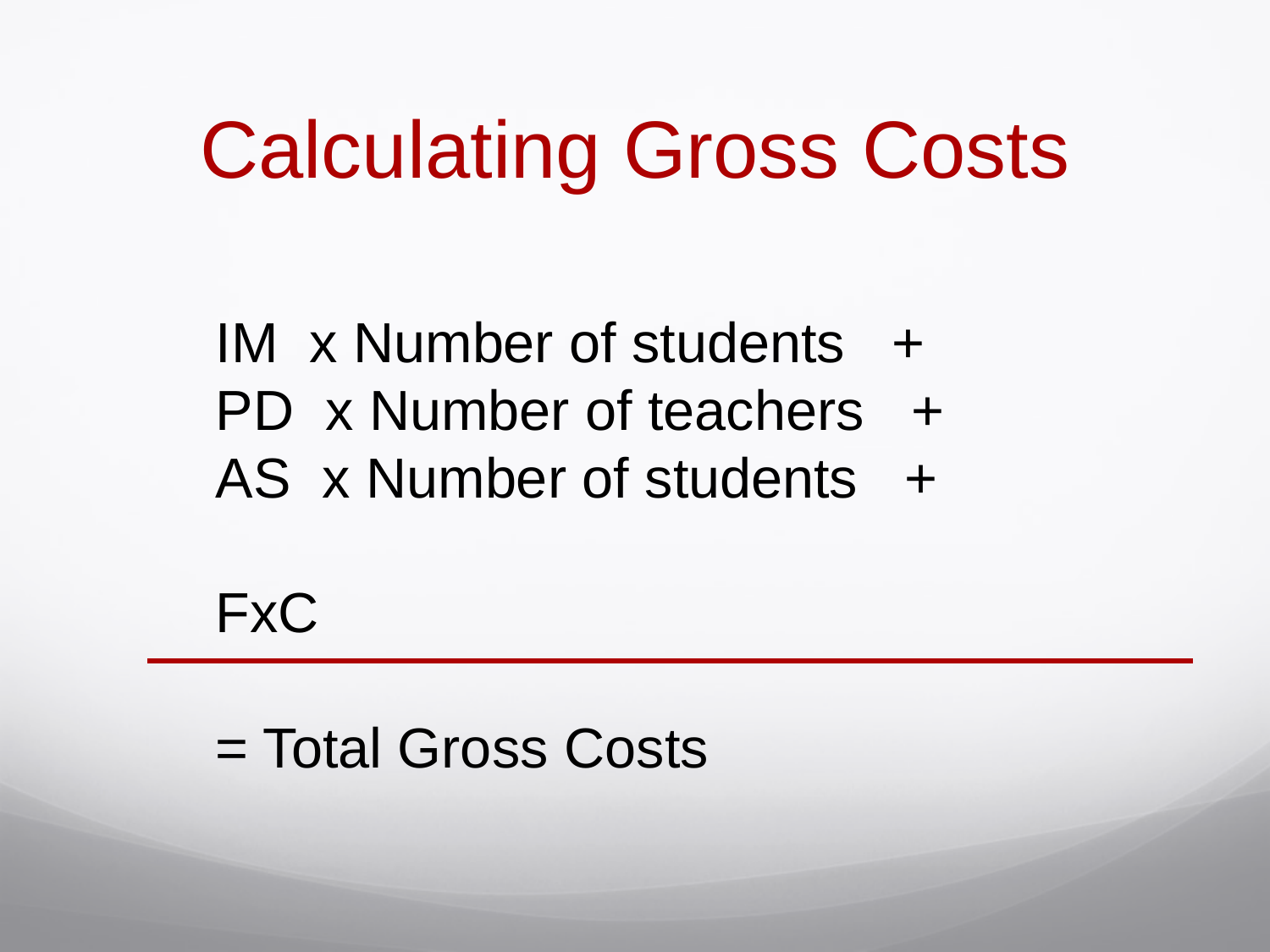

# Calculating Gross Costs
	IM  x Number of students   +
	PD  x Number of teachers   +
	AS  x Number of students   +

	FxC

	= Total Gross Costs